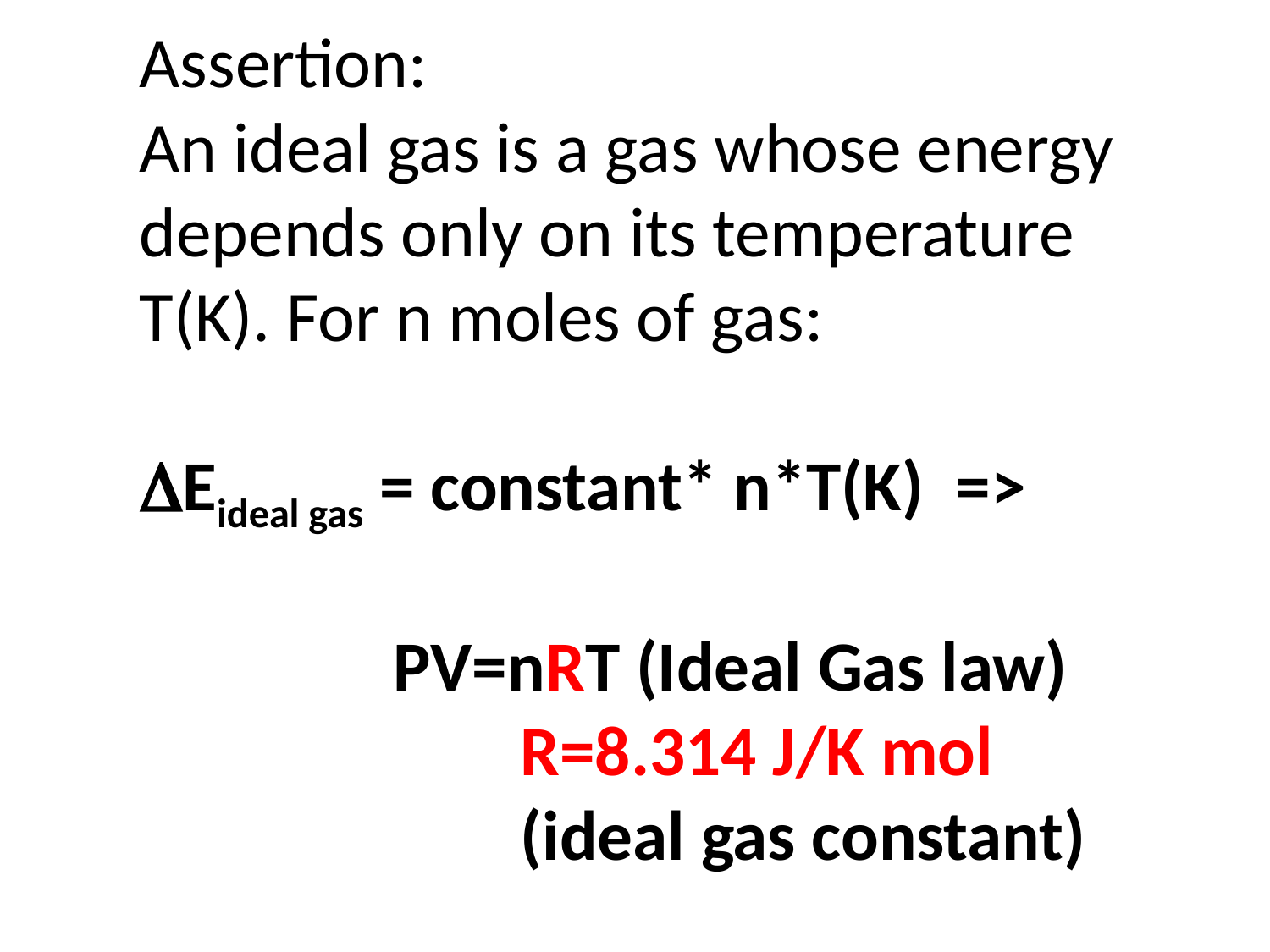

Assertion:
An ideal gas is a gas whose energy depends only on its temperature T(K). For n moles of gas:

ΔEideal gas = constant* n*T(K)  =>

		PV=nRT (Ideal Gas law)
			R=8.314 J/K mol
			(ideal gas constant)